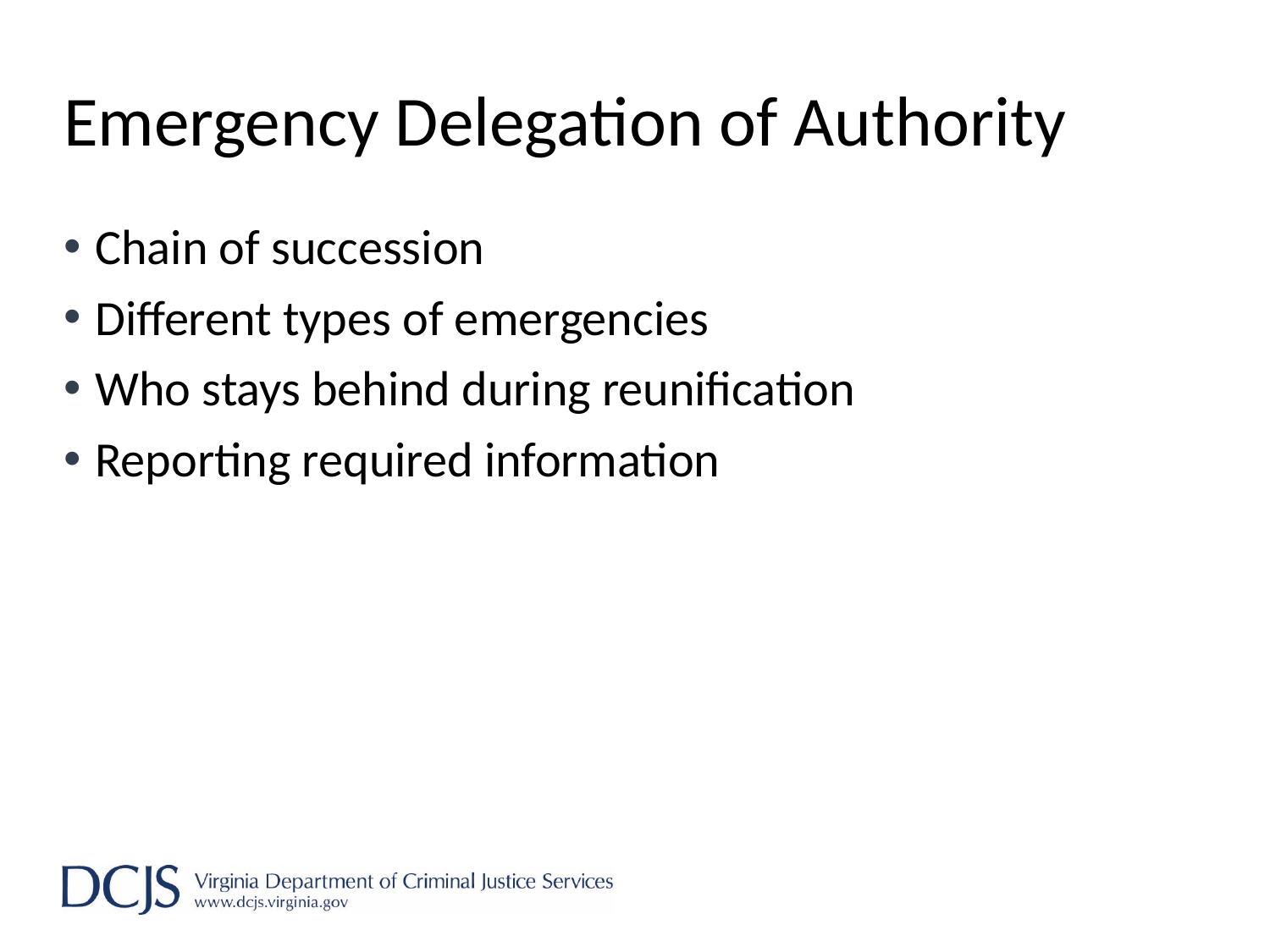

# Emergency Delegation of Authority
Chain of succession
Different types of emergencies
Who stays behind during reunification
Reporting required information